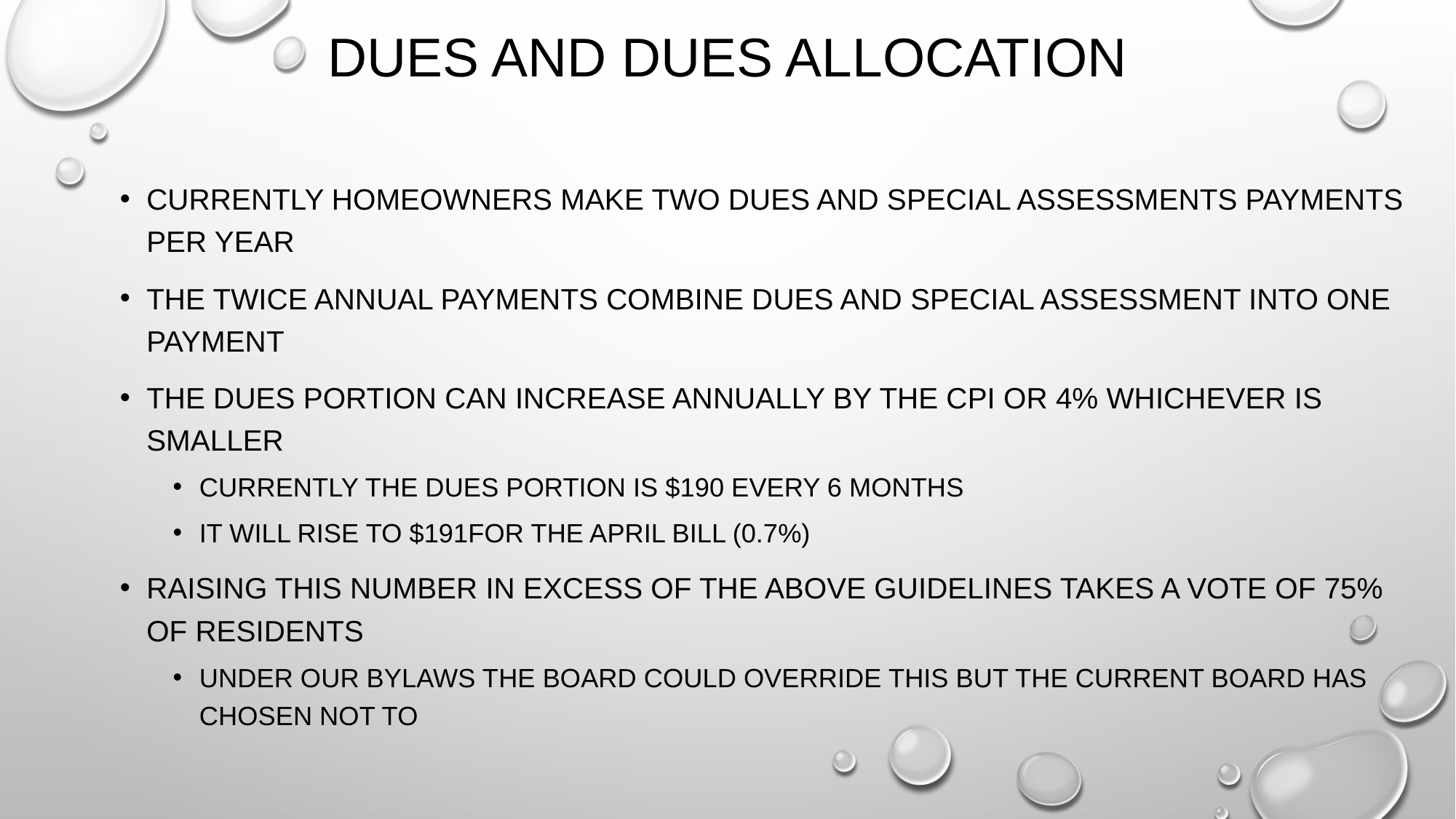

# Dues and Dues Allocation

Currently homeowners make two dues and special assessments payments per year
The twice annual payments combine dues and special assessment into one payment
The dues portion can increase annually by the CPI or 4% whichever is smaller
Currently the dues portion is $190 every 6 months
It will rise to $191for the April bill (0.7%)
Raising this number in excess of the above guidelines takes a vote of 75% of residents
Under our bylaws the board could override this but the current board has chosen not to